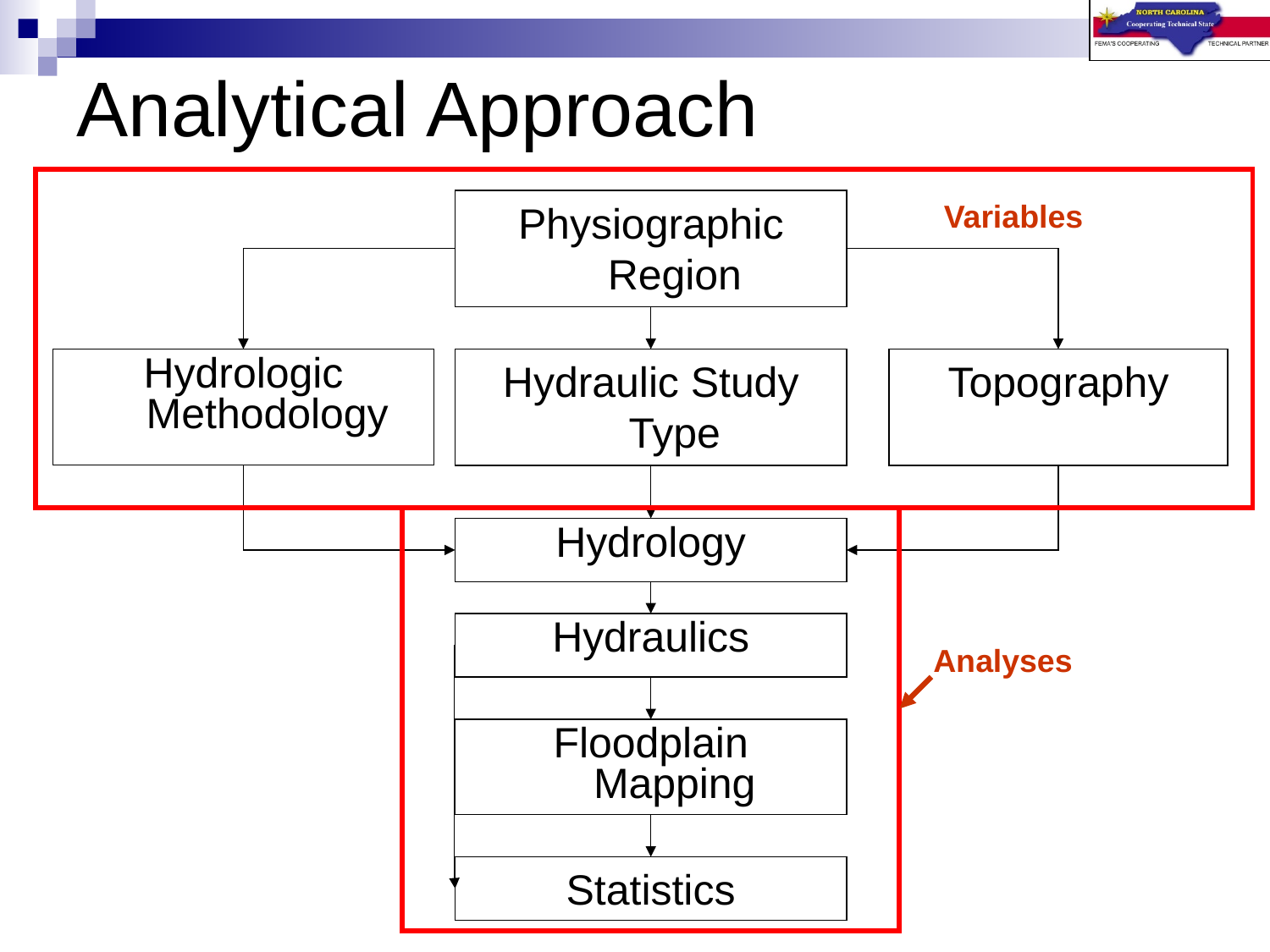

# Analytical Approach

Physiographic Region
Variables
Hydrologic Methodology
Hydraulic Study Type
Topography

Hydrology
Hydraulics
Analyses

Floodplain Mapping
Statistics